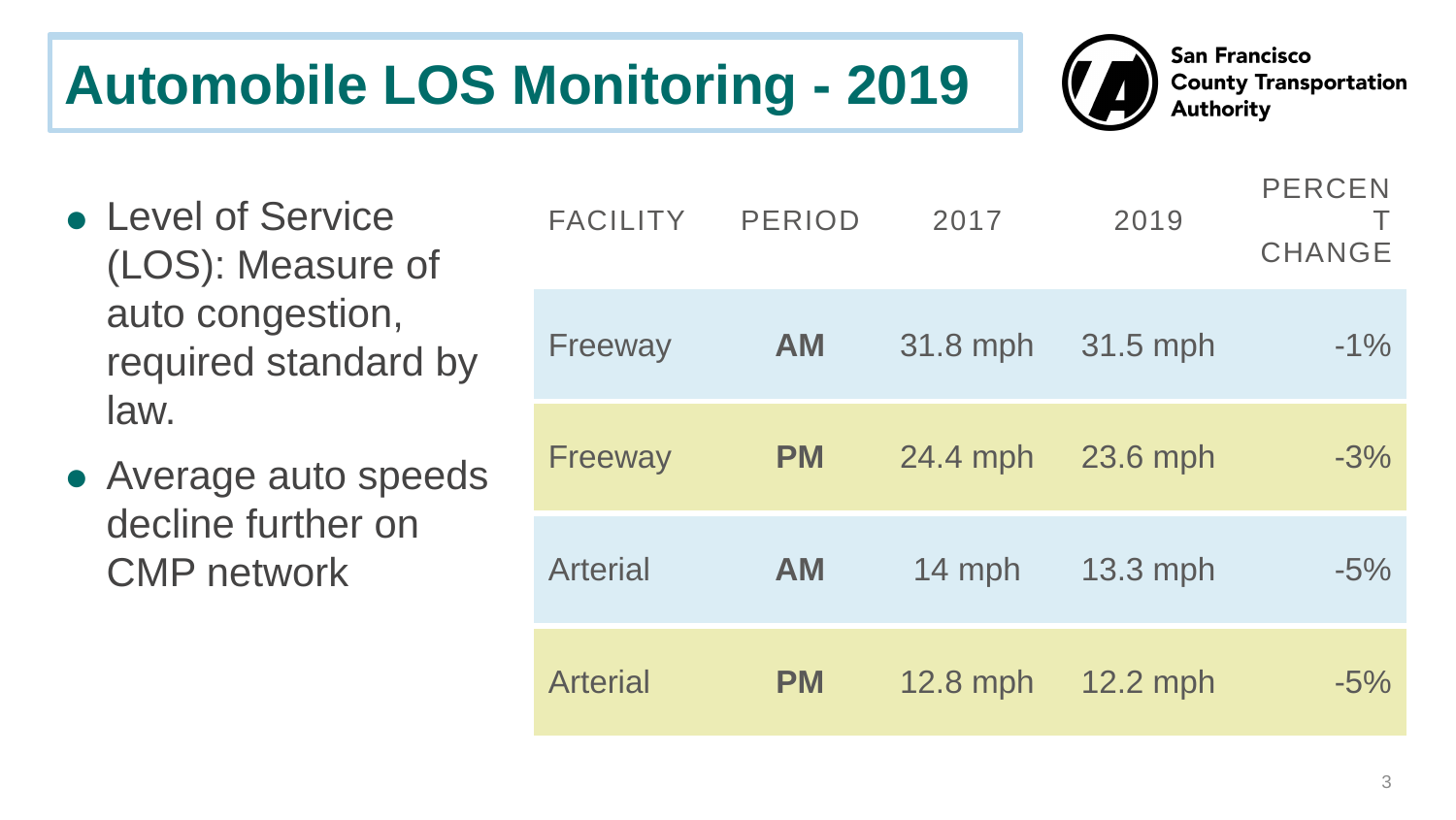

# Automobile LOS Monitoring - 2019
| facility | period | 2017 | 2019 | Percent Change |
| --- | --- | --- | --- | --- |
| Freeway | AM | 31.8 mph | 31.5 mph | -1% |
| Freeway | PM | 24.4 mph | 23.6 mph | -3% |
| Arterial | AM | 14 mph | 13.3 mph | -5% |
| Arterial | PM | 12.8 mph | 12.2 mph | -5% |
Level of Service (LOS): Measure of auto congestion, required standard by law.
Average auto speeds decline further on CMP network
3